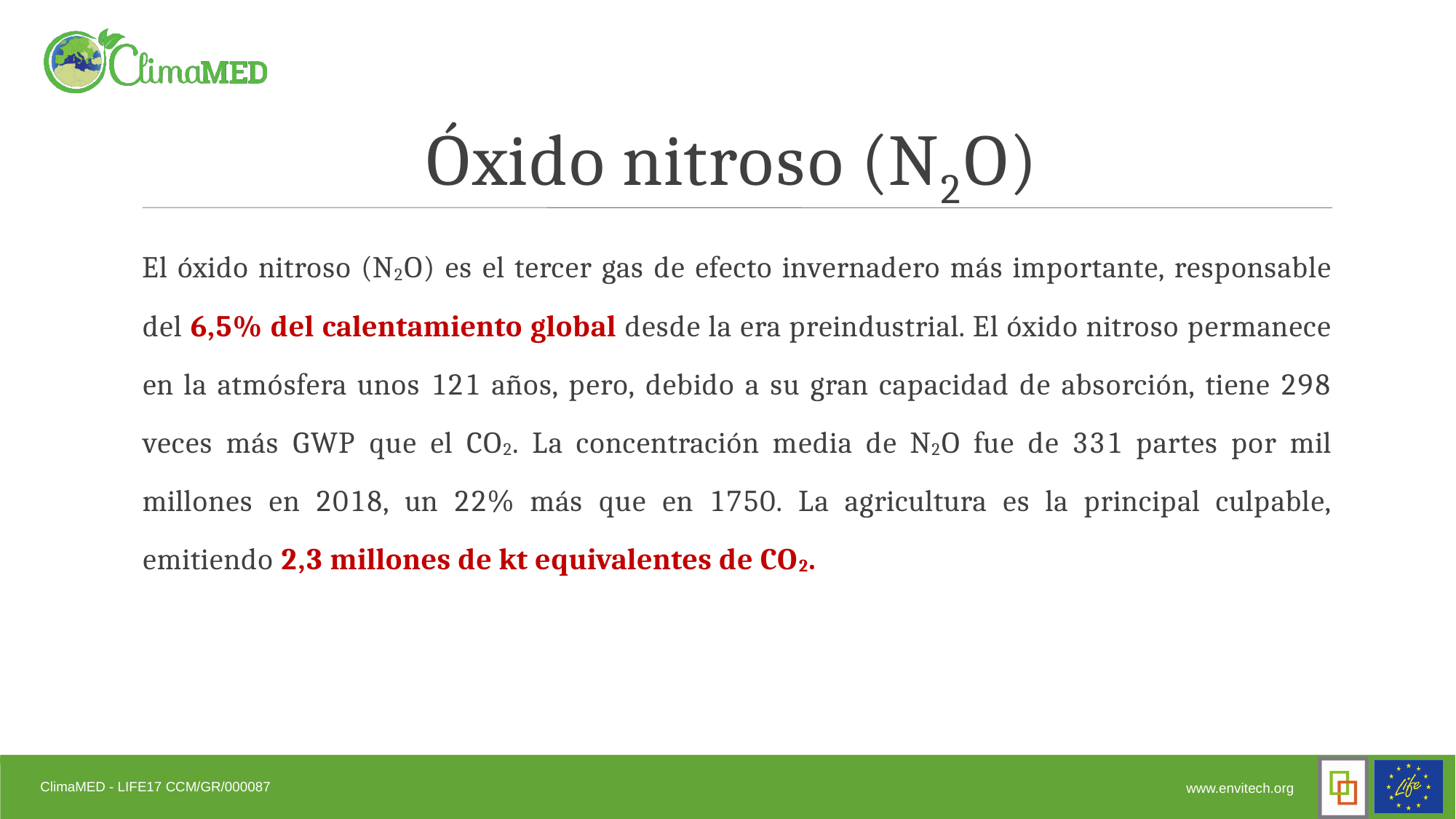

# Óxido nitroso (N2O)
El óxido nitroso (N2O) es el tercer gas de efecto invernadero más importante, responsable del 6,5% del calentamiento global desde la era preindustrial. El óxido nitroso permanece en la atmósfera unos 121 años, pero, debido a su gran capacidad de absorción, tiene 298 veces más GWP que el CO2. La concentración media de N2O fue de 331 partes por mil millones en 2018, un 22% más que en 1750. La agricultura es la principal culpable, emitiendo 2,3 millones de kt equivalentes de CO2.